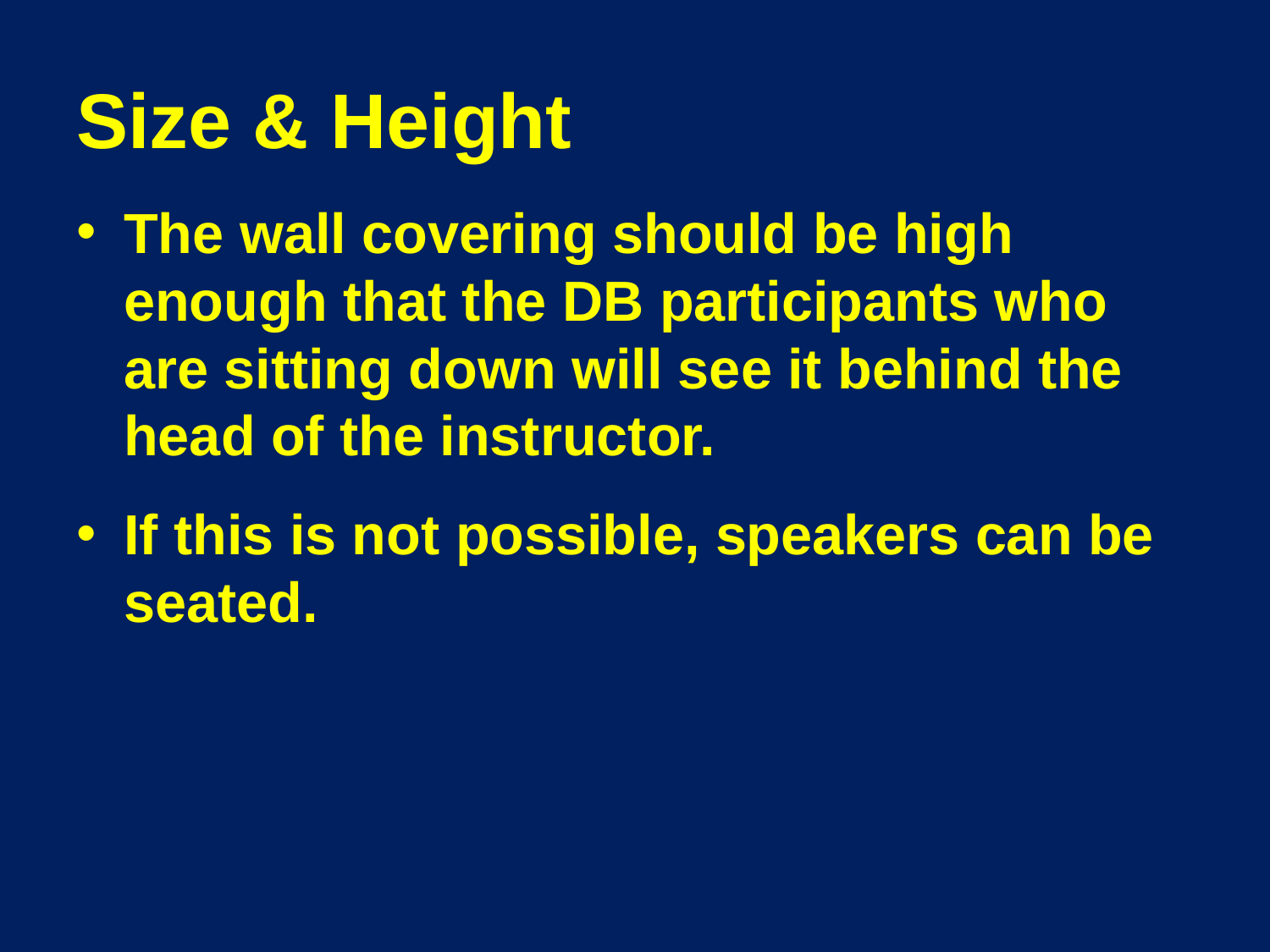

# Size & Height
The wall covering should be high enough that the DB participants who are sitting down will see it behind the head of the instructor.

If this is not possible, speakers can be seated.